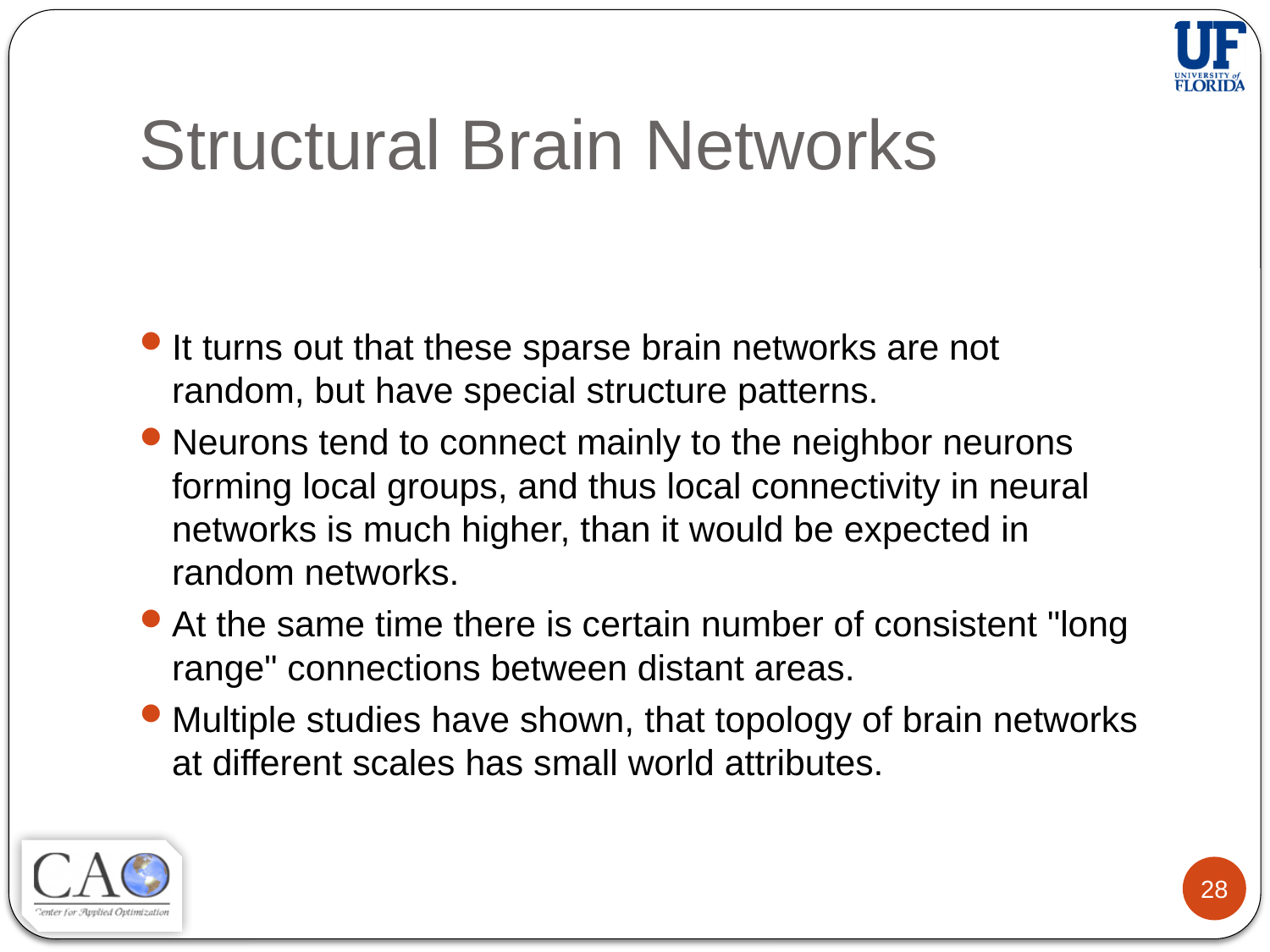

# Structural Brain Networks
It turns out that these sparse brain networks are not random, but have special structure patterns.
Neurons tend to connect mainly to the neighbor neurons forming local groups, and thus local connectivity in neural networks is much higher, than it would be expected in random networks.
At the same time there is certain number of consistent "long range" connections between distant areas.
Multiple studies have shown, that topology of brain networks at different scales has small world attributes.
28